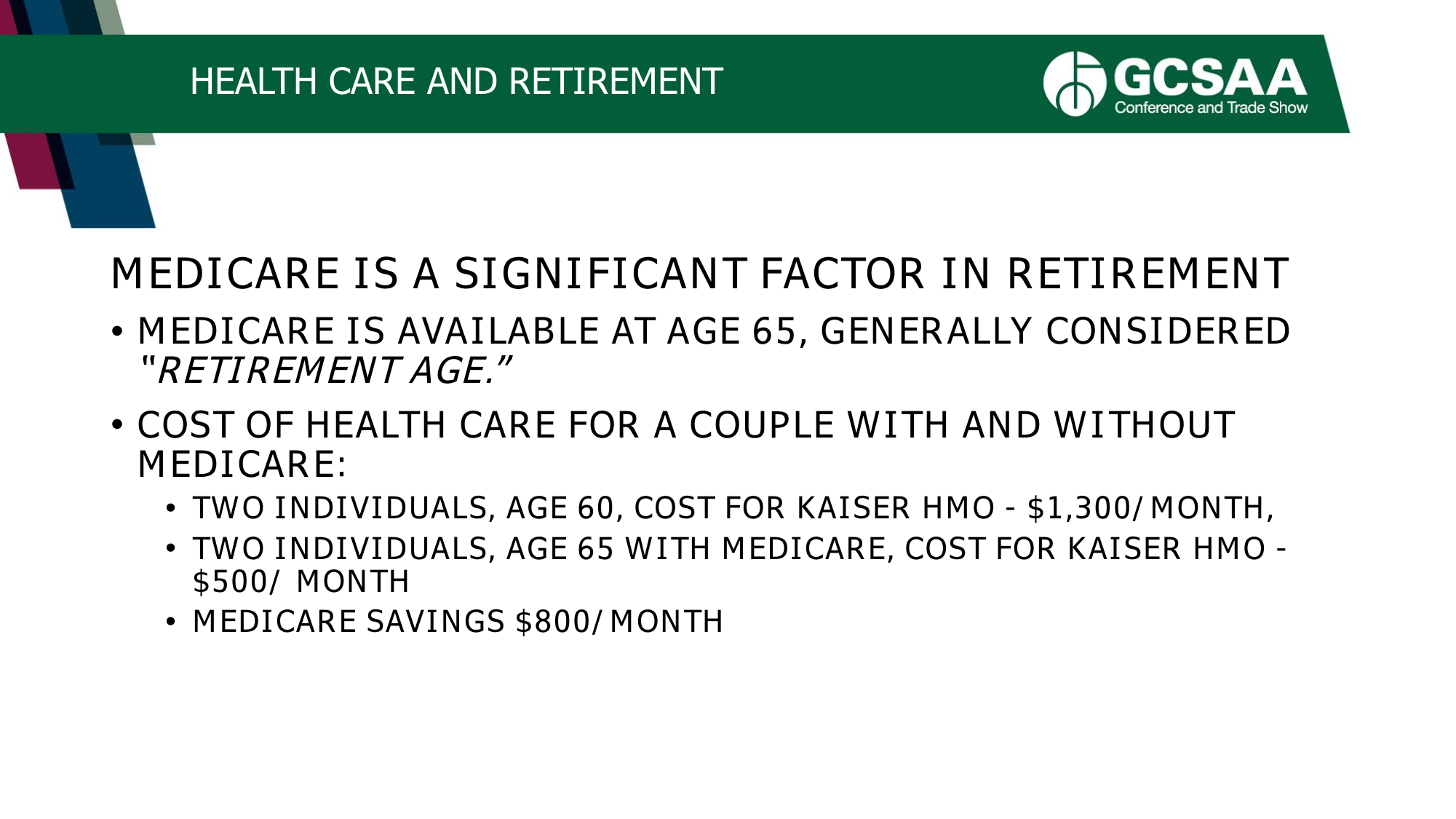

# HEALTH CARE AND RETIREMENT
MEDICARE IS A SIGNIFICANT FACTOR IN RETIREMENT
MEDICARE IS AVAILABLE AT AGE 65, GENERALLY CONSIDERED “RETIREMENT AGE.”
COST OF HEALTH CARE FOR A COUPLE WITH AND WITHOUT MEDICARE:
TWO INDIVIDUALS, AGE 60, COST FOR KAISER HMO - $1,300/MONTH,
TWO INDIVIDUALS, AGE 65 WITH MEDICARE, COST FOR KAISER HMO - $500/ MONTH
MEDICARE SAVINGS $800/MONTH